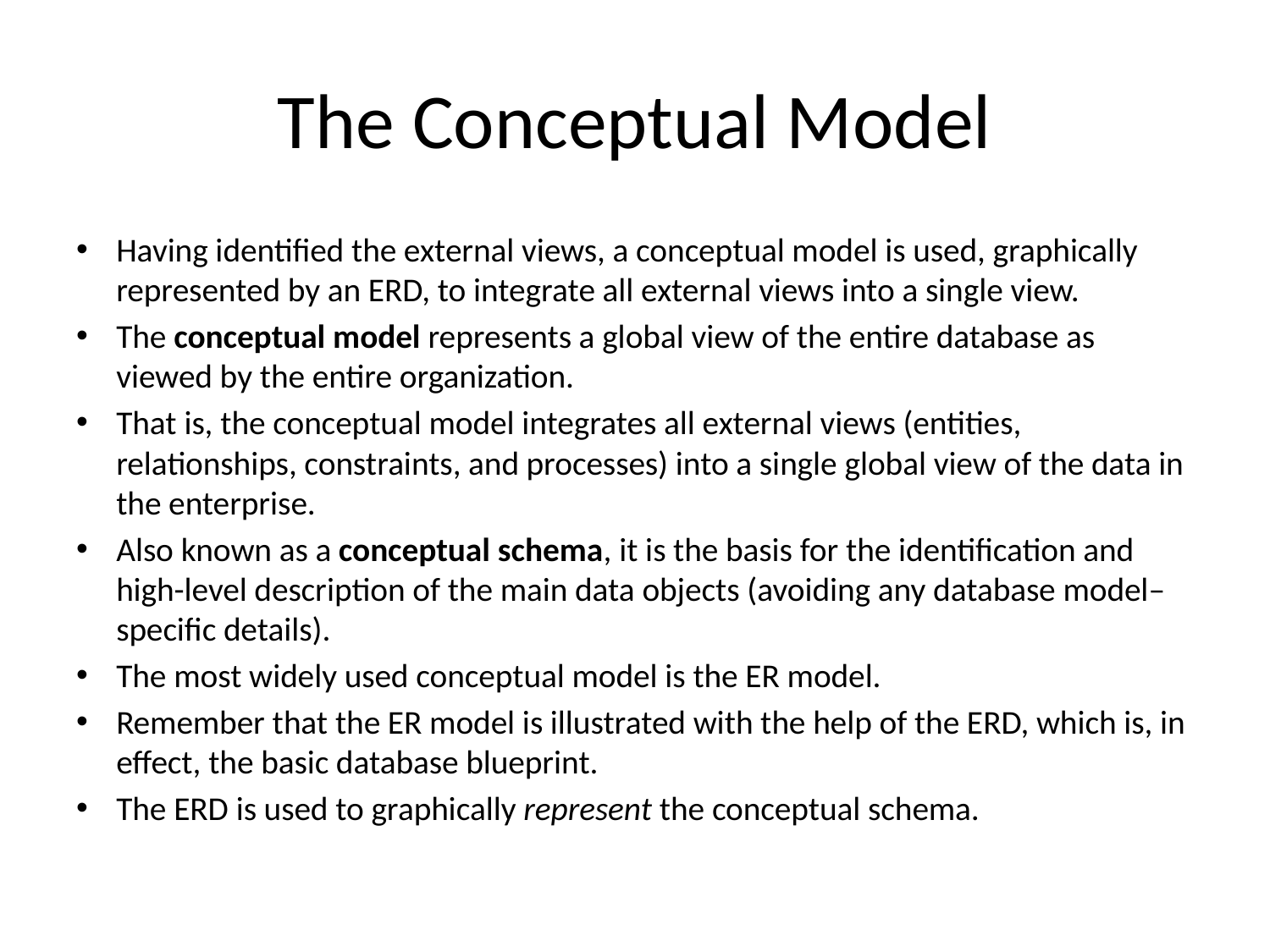

# The Conceptual Model
Having identified the external views, a conceptual model is used, graphically represented by an ERD, to integrate all external views into a single view.
The conceptual model represents a global view of the entire database as viewed by the entire organization.
That is, the conceptual model integrates all external views (entities, relationships, constraints, and processes) into a single global view of the data in the enterprise.
Also known as a conceptual schema, it is the basis for the identification and high-level description of the main data objects (avoiding any database model–specific details).
The most widely used conceptual model is the ER model.
Remember that the ER model is illustrated with the help of the ERD, which is, in effect, the basic database blueprint.
The ERD is used to graphically represent the conceptual schema.